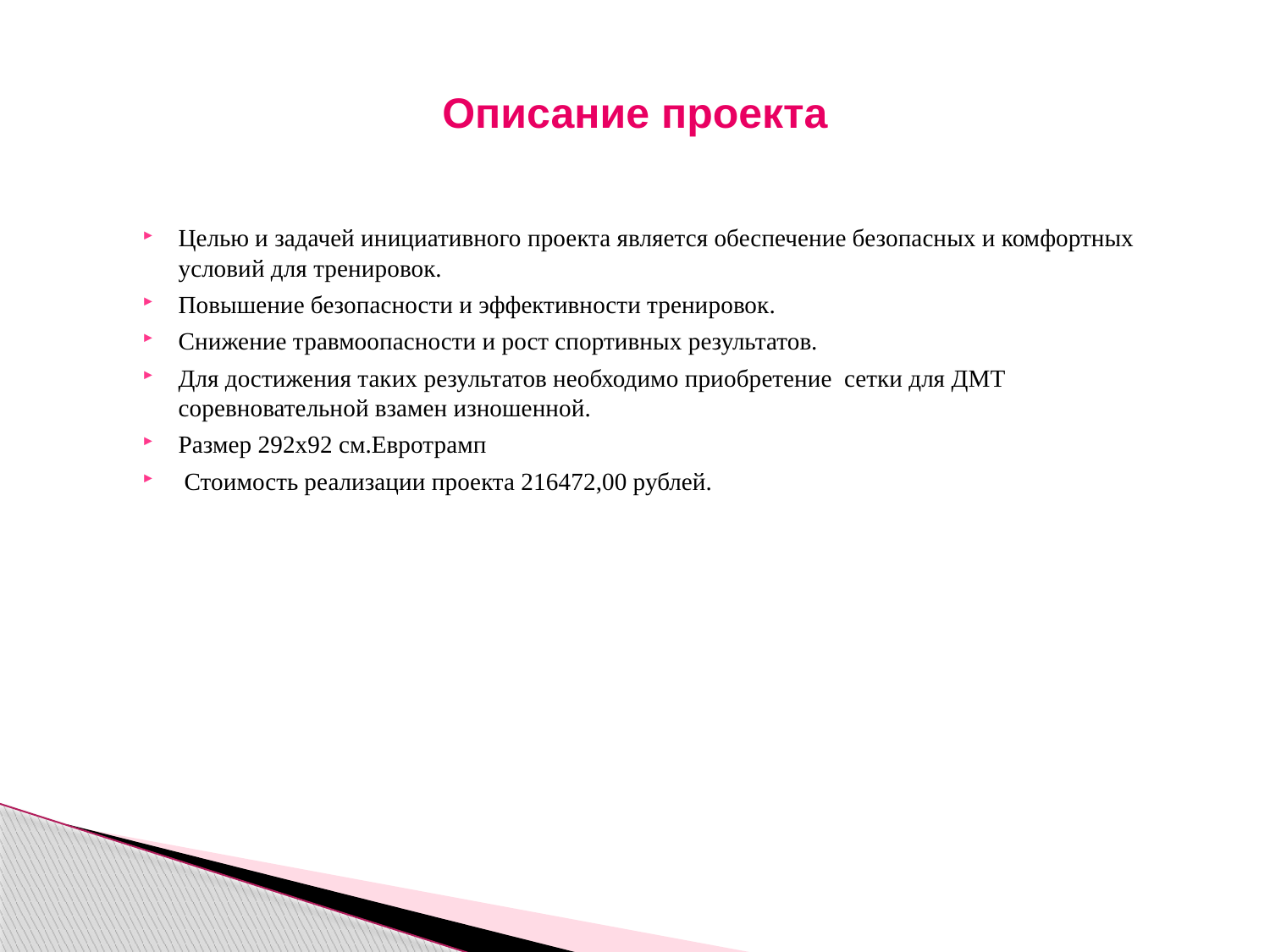

# Описание проекта
Целью и задачей инициативного проекта является обеспечение безопасных и комфортных условий для тренировок.
Повышение безопасности и эффективности тренировок.
Снижение травмоопасности и рост спортивных результатов.
Для достижения таких результатов необходимо приобретение  сетки для ДМТ соревновательной взамен изношенной.
Размер 292х92 см.Евротрамп
 Стоимость реализации проекта 216472,00 рублей.